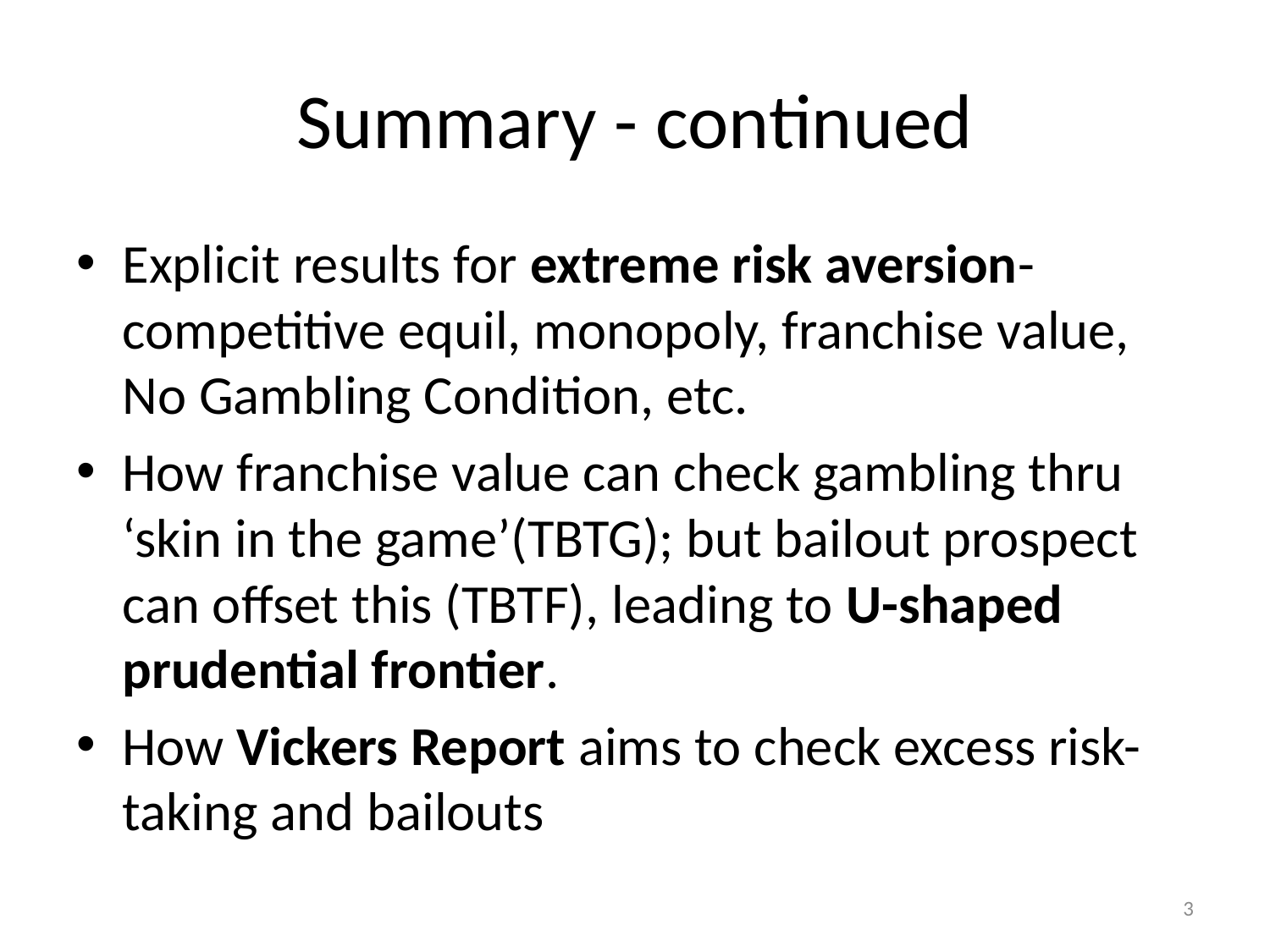

# Summary - continued
Explicit results for extreme risk aversion- competitive equil, monopoly, franchise value, No Gambling Condition, etc.
How franchise value can check gambling thru ‘skin in the game’(TBTG); but bailout prospect can offset this (TBTF), leading to U-shaped prudential frontier.
How Vickers Report aims to check excess risk- taking and bailouts
3